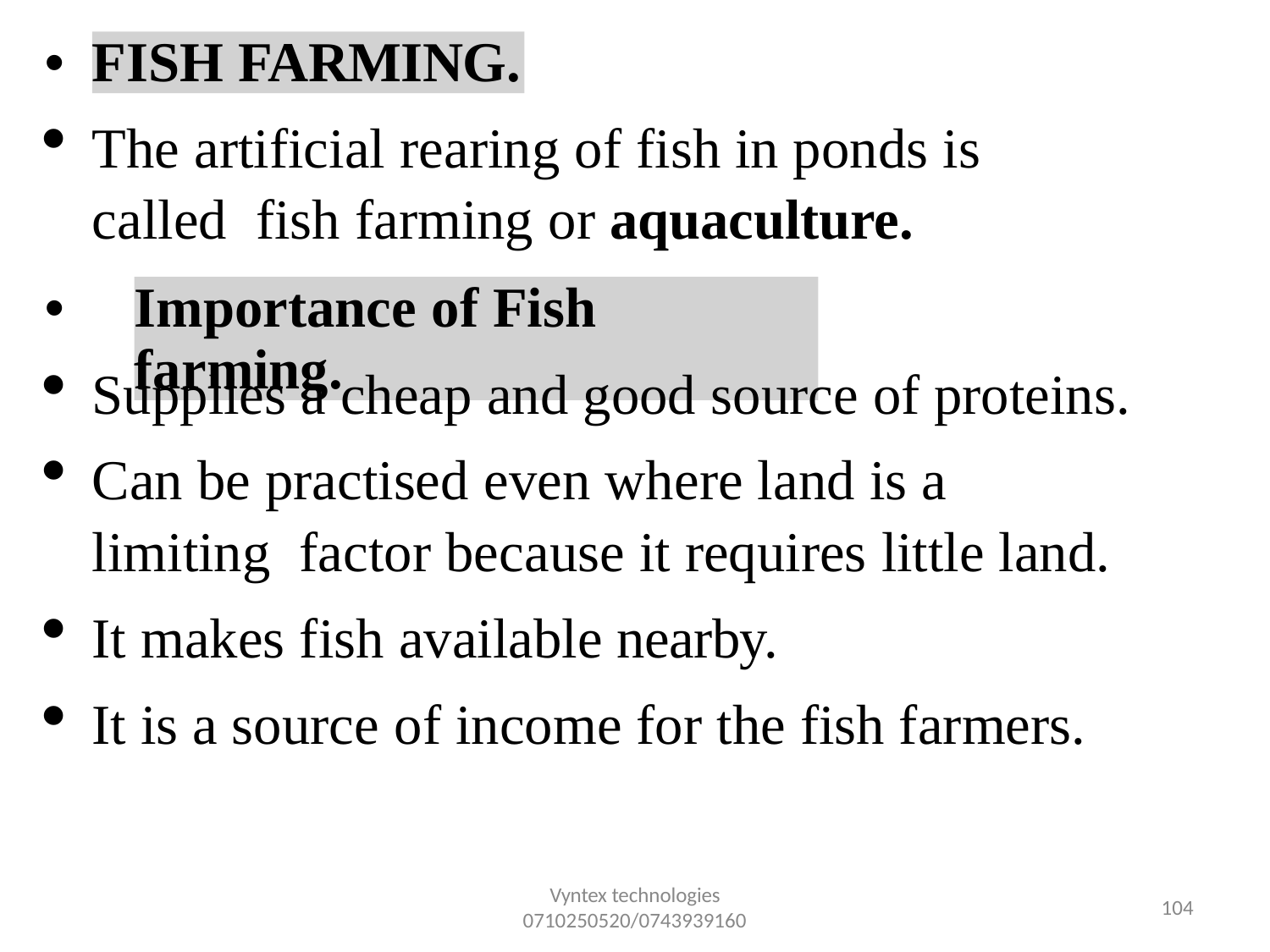

•
FISH FARMING.
The artificial rearing of fish in ponds is called  fish farming or aquaculture.
•
Importance of Fish farming.
Supplies a cheap and good source of proteins.
Can be practised even where land is a limiting  factor because it requires little land.
It makes fish available nearby.
It is a source of income for the fish farmers.
Vyntex technologies
0710250520/0743939160
104